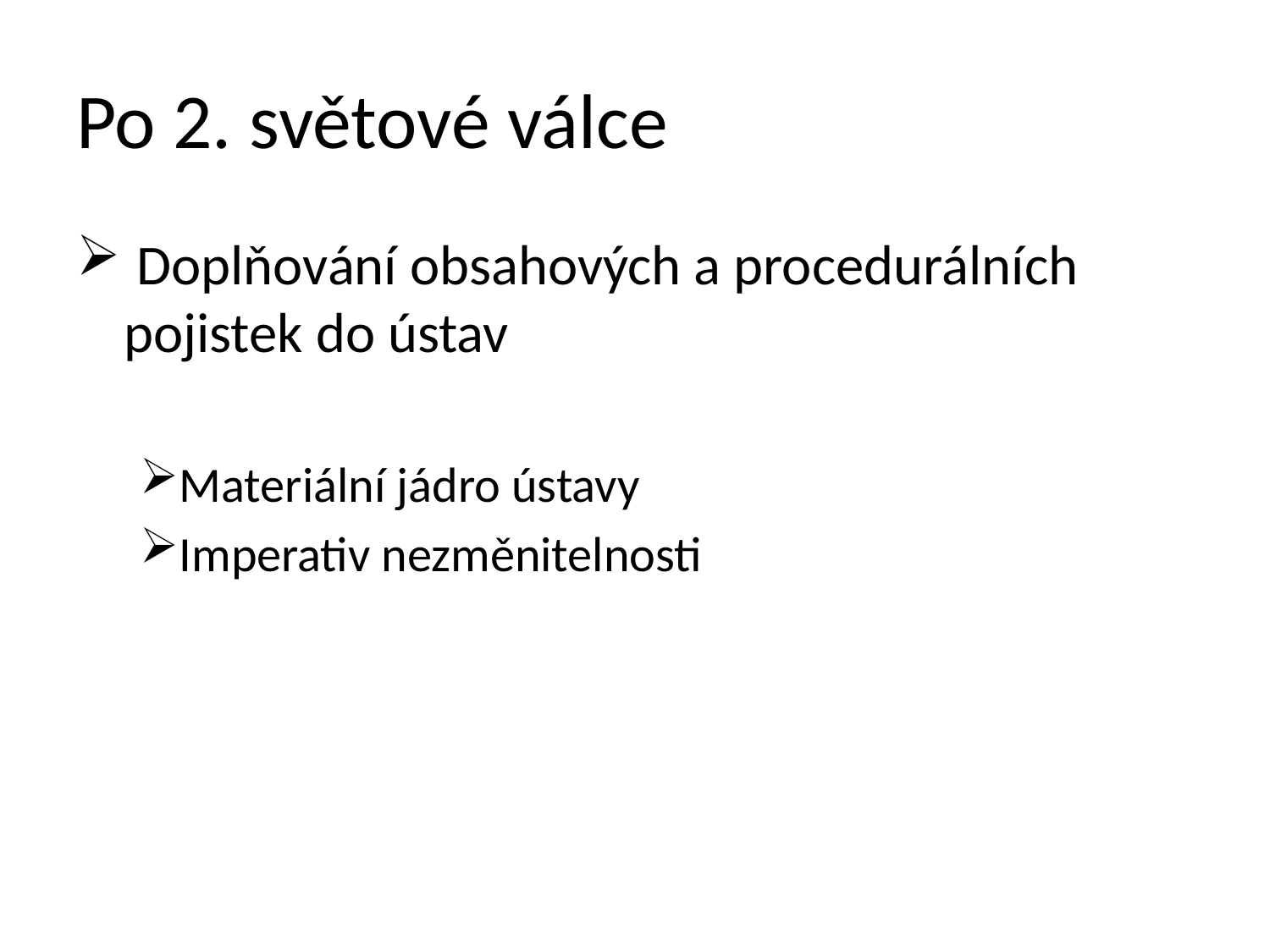

# Po 2. světové válce
 Doplňování obsahových a procedurálních pojistek do ústav

Materiální jádro ústavy
Imperativ nezměnitelnosti